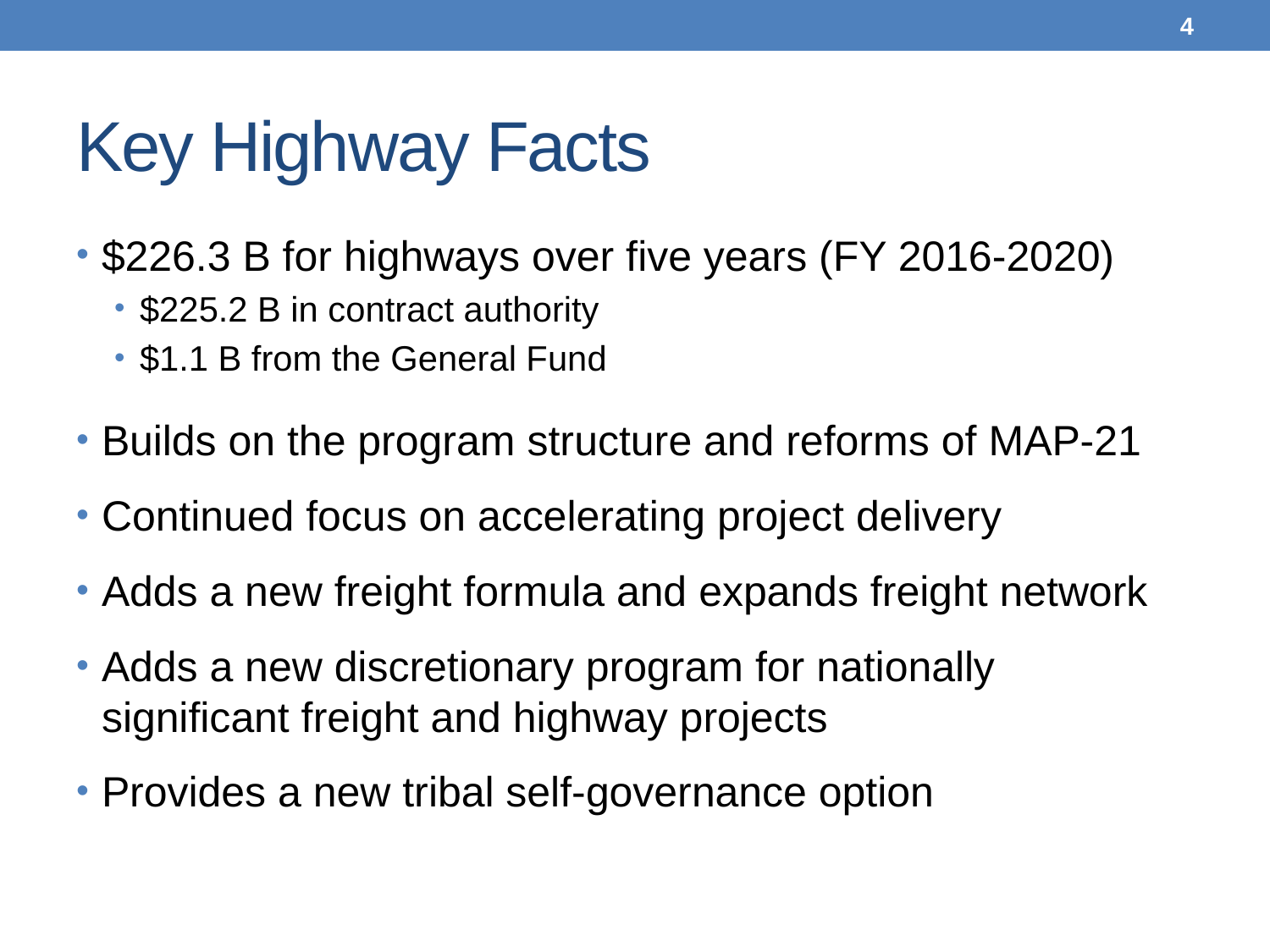

4
# Key Highway Facts
$226.3 B for highways over five years (FY 2016-2020)
$225.2 B in contract authority
$1.1 B from the General Fund

Builds on the program structure and reforms of MAP-21
Continued focus on accelerating project delivery
Adds a new freight formula and expands freight network
Adds a new discretionary program for nationally significant freight and highway projects
Provides a new tribal self-governance option